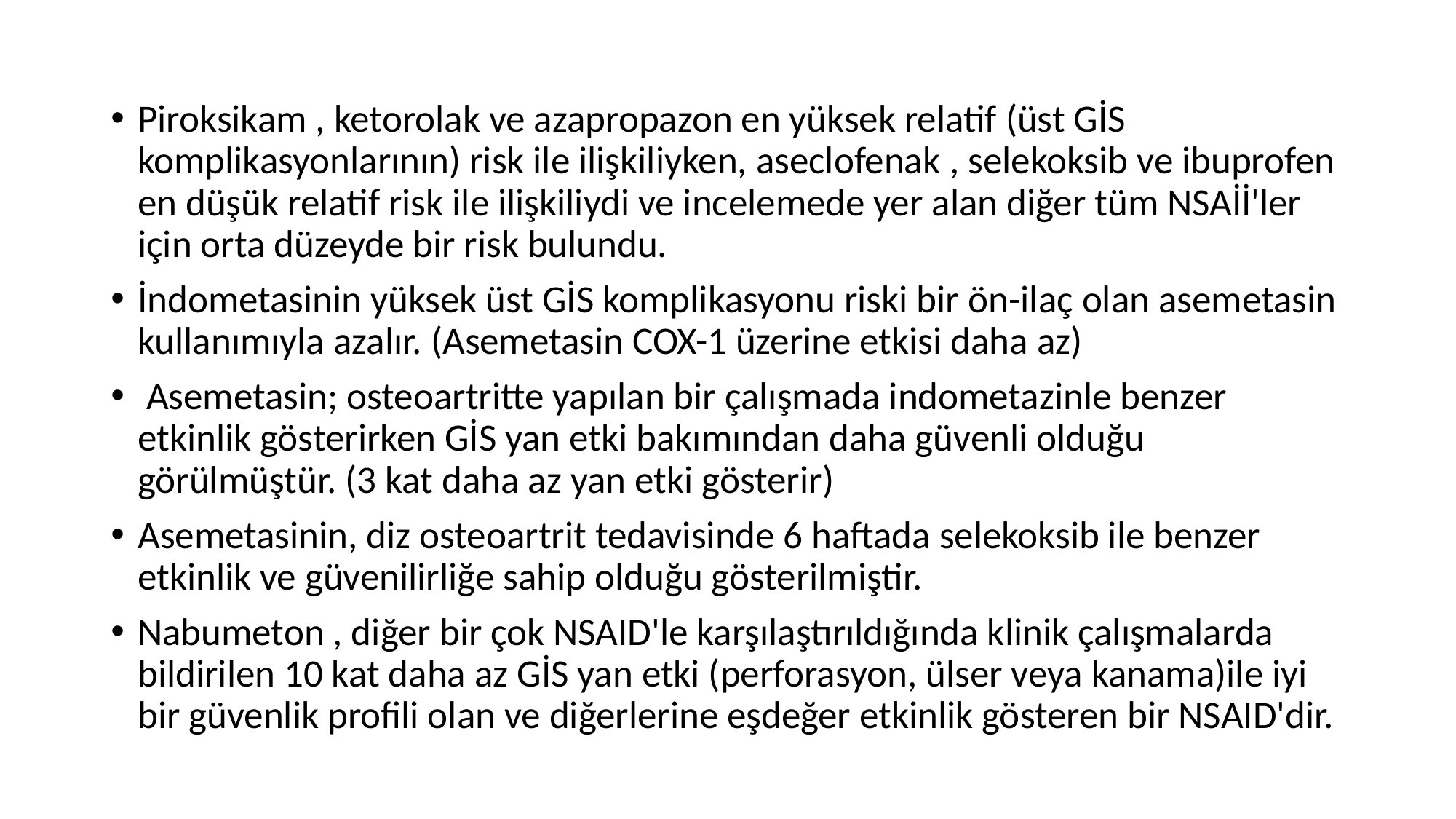

Piroksikam , ketorolak ve azapropazon en yüksek relatif (üst GİS komplikasyonlarının) risk ile ilişkiliyken, aseclofenak , selekoksib ve ibuprofen en düşük relatif risk ile ilişkiliydi ve incelemede yer alan diğer tüm NSAİİ'ler için orta düzeyde bir risk bulundu.
İndometasinin yüksek üst GİS komplikasyonu riski bir ön-ilaç olan asemetasin kullanımıyla azalır. (Asemetasin COX-1 üzerine etkisi daha az)
 Asemetasin; osteoartritte yapılan bir çalışmada indometazinle benzer etkinlik gösterirken GİS yan etki bakımından daha güvenli olduğu görülmüştür. (3 kat daha az yan etki gösterir)
Asemetasinin, diz osteoartrit tedavisinde 6 haftada selekoksib ile benzer etkinlik ve güvenilirliğe sahip olduğu gösterilmiştir.
Nabumeton , diğer bir çok NSAID'le karşılaştırıldığında klinik çalışmalarda bildirilen 10 kat daha az GİS yan etki (perforasyon, ülser veya kanama)ile iyi bir güvenlik profili olan ve diğerlerine eşdeğer etkinlik gösteren bir NSAID'dir.